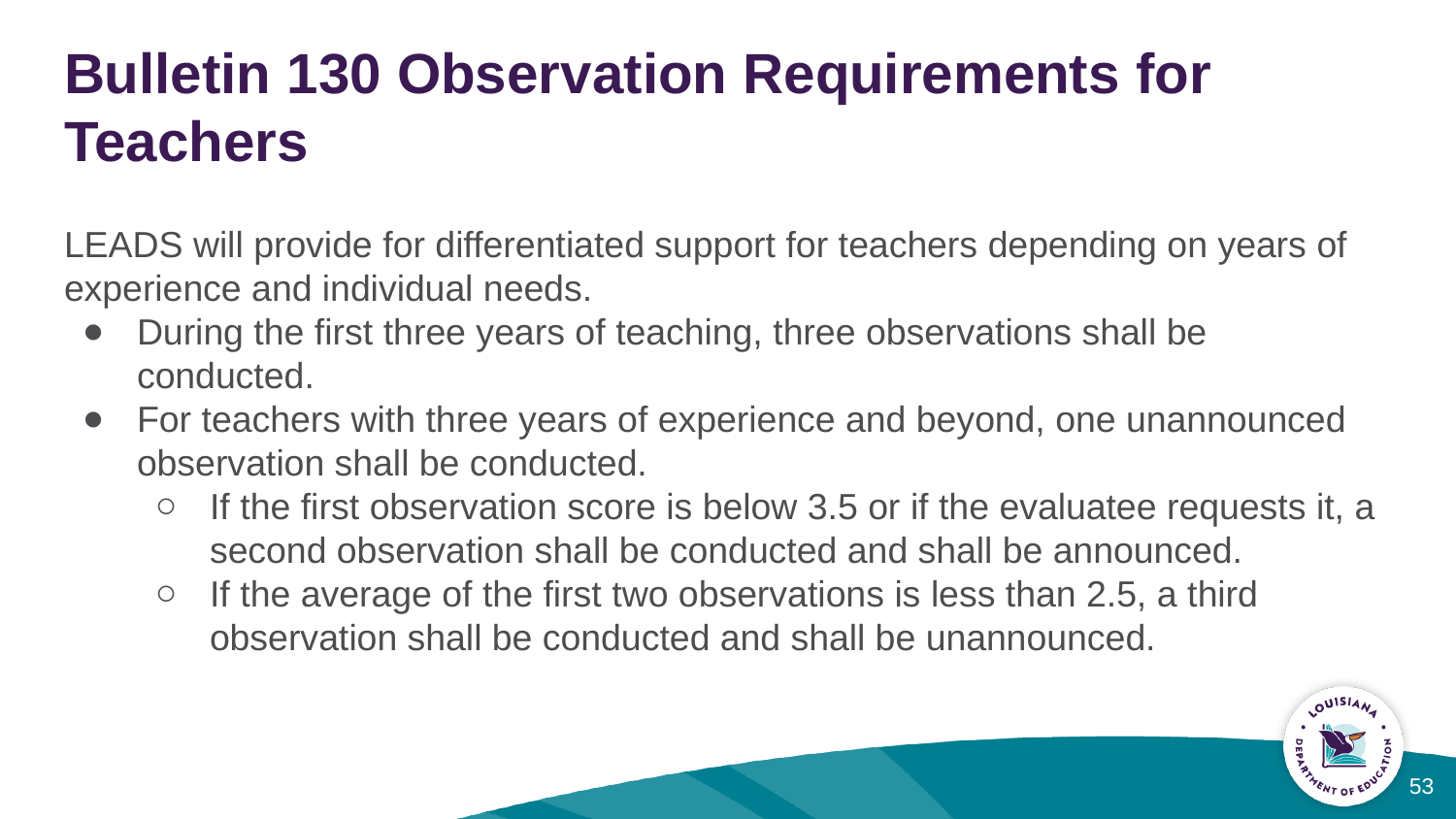

# Bulletin 130 Observation Requirements for Teachers
LEADS will provide for differentiated support for teachers depending on years of experience and individual needs.
During the first three years of teaching, three observations shall be conducted.
For teachers with three years of experience and beyond, one unannounced observation shall be conducted.
If the first observation score is below 3.5 or if the evaluatee requests it, a second observation shall be conducted and shall be announced.
If the average of the first two observations is less than 2.5, a third observation shall be conducted and shall be unannounced.
53